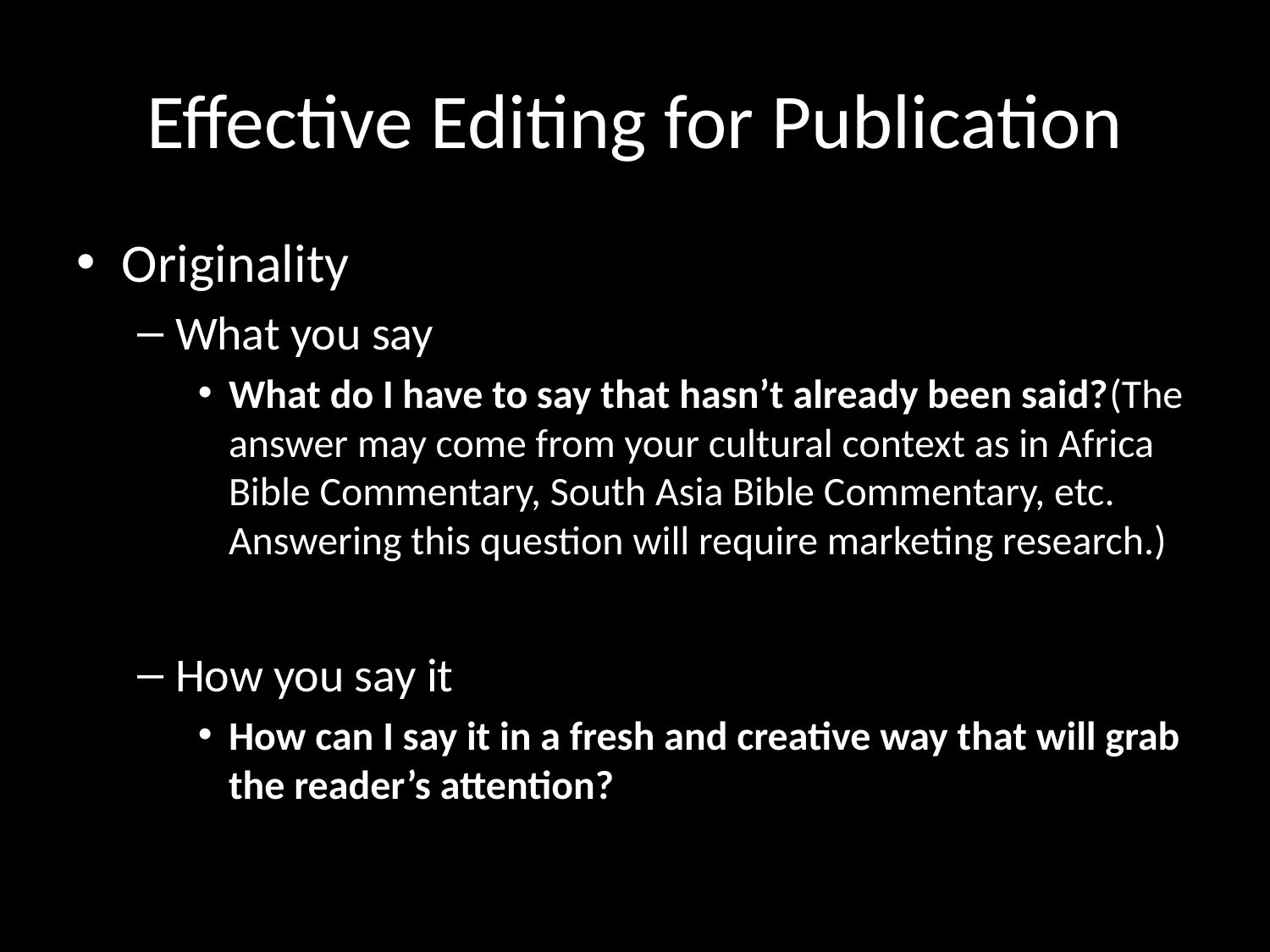

# Effective Editing for Publication
Originality
What you say
What do I have to say that hasn’t already been said?(The answer may come from your cultural context as in Africa Bible Commentary, South Asia Bible Commentary, etc. Answering this question will require marketing research.)

How you say it
How can I say it in a fresh and creative way that will grab the reader’s attention?